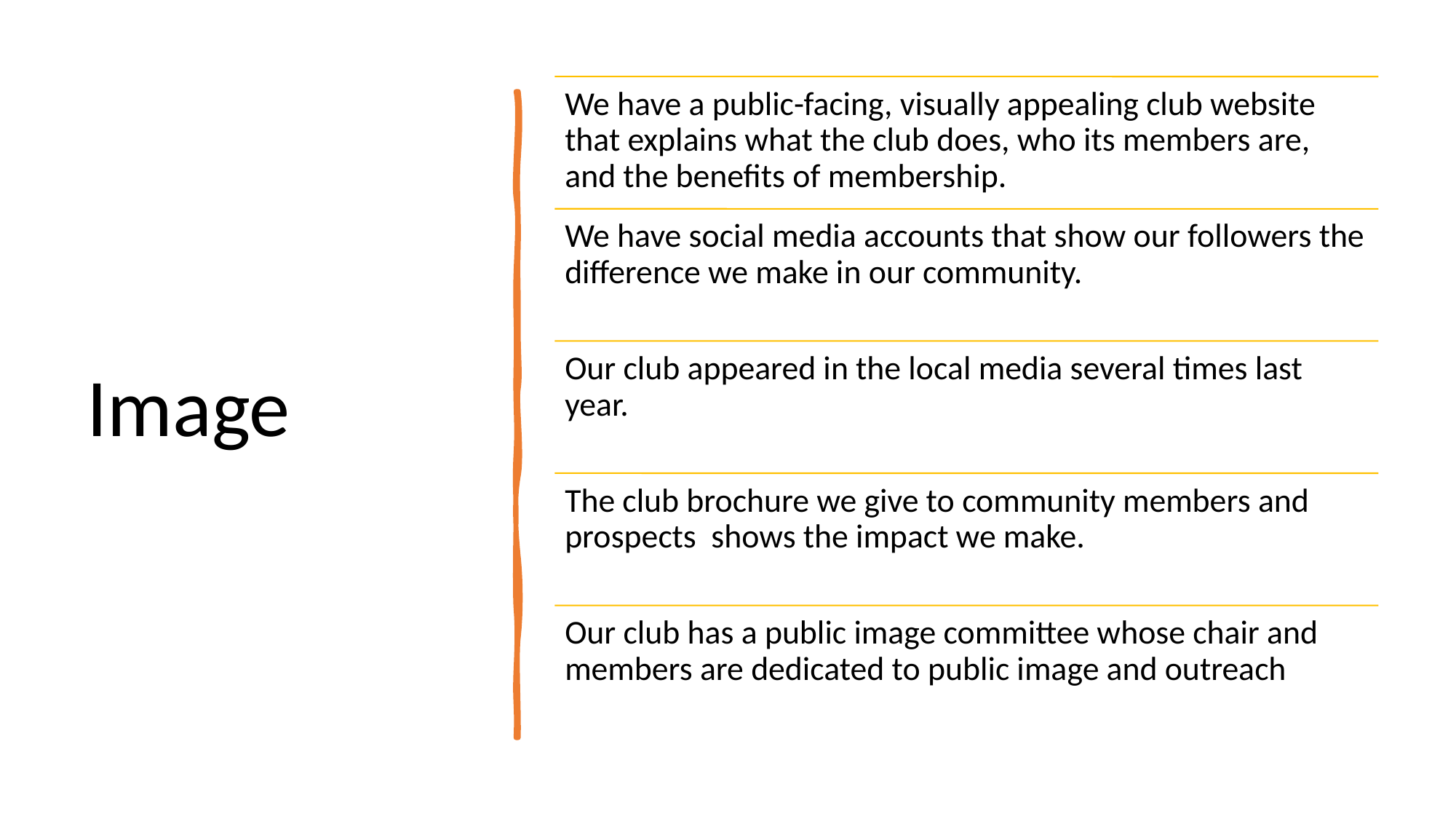

We have a public-facing, visually appealing club website that explains what the club does, who its members are, and the benefits of membership.
We have social media accounts that show our followers the difference we make in our community.
Our club appeared in the local media several times last year.
The club brochure we give to community members and prospects  shows the impact we make.
Our club has a public image committee whose chair and members are dedicated to public image and outreach
# Image